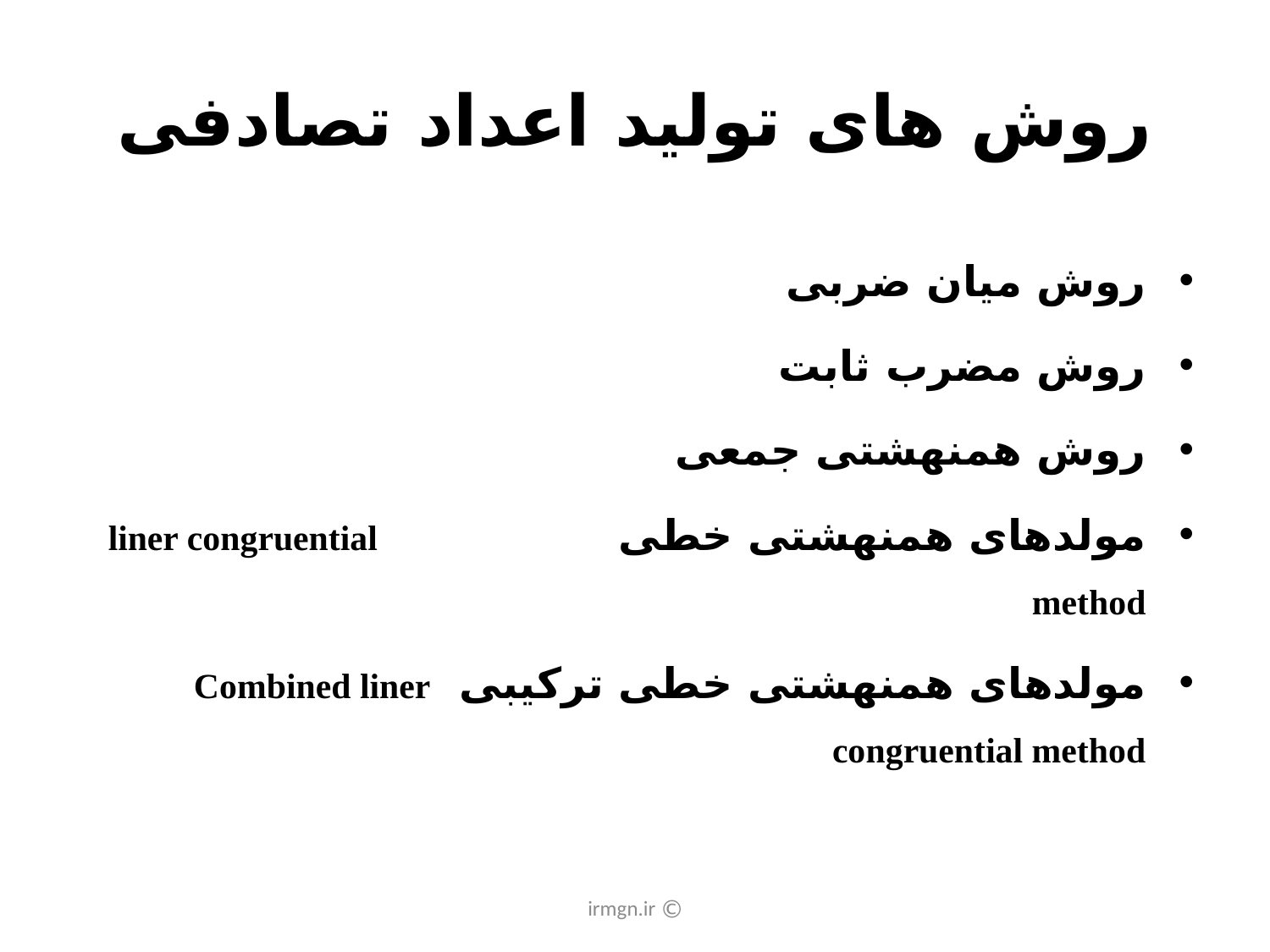

# روش های تولید اعداد تصادفی
روش میان ضربی
روش مضرب ثابت
روش همنهشتی جمعی
مولدهای همنهشتی خطی		         liner congruential method
مولدهای همنهشتی خطی ترکیبی  Combined liner congruential method

© irmgn.ir